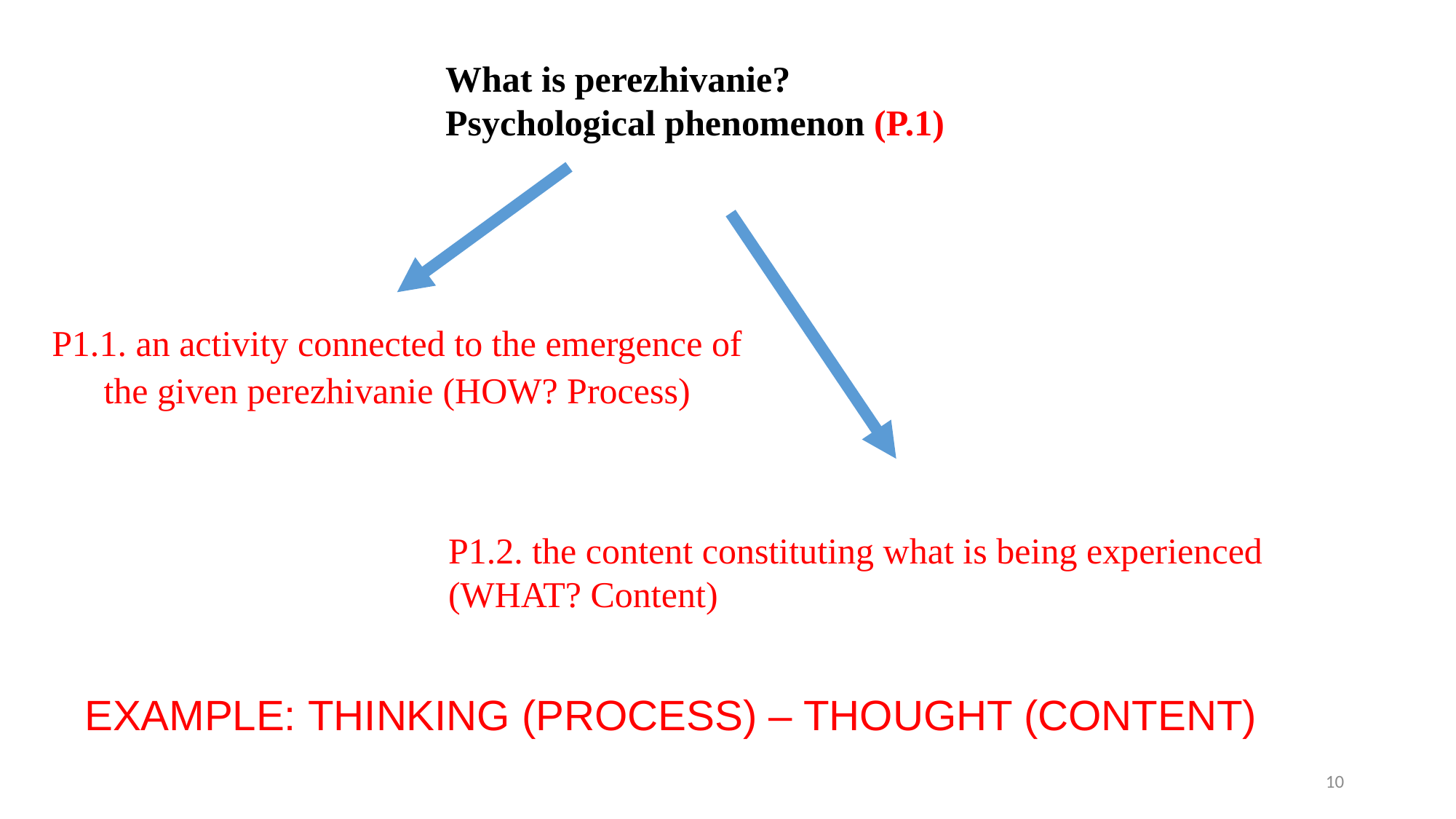

What is perezhivanie?
Psychological phenomenon (P.1)
P1.1. an activity connected to the emergence of the given perezhivanie (HOW? Process)
P1.2. the content constituting what is being experienced
(WHAT? Content)
EXAMPLE: THINKING (PROCESS) – THOUGHT (CONTENT)
10